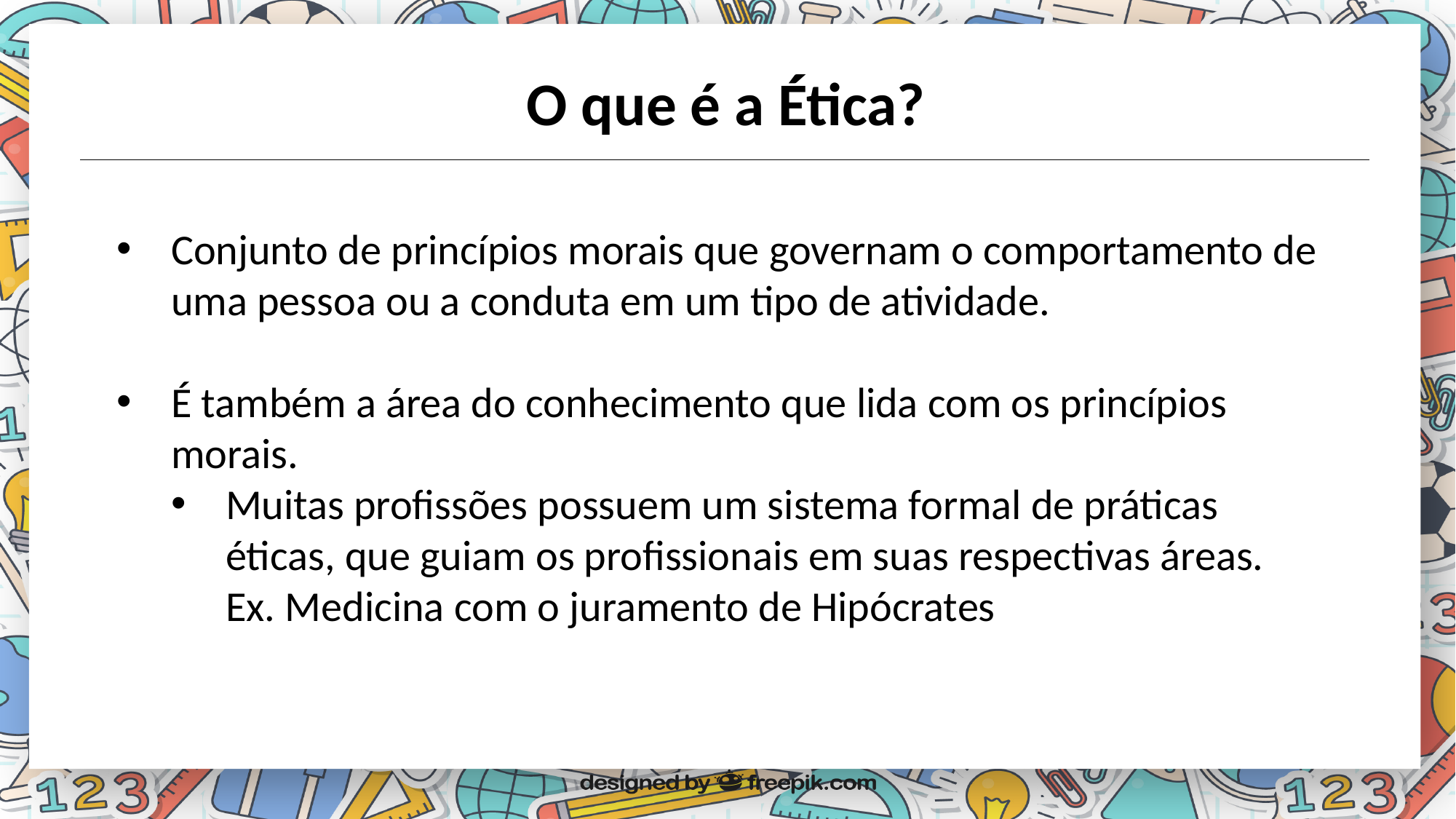

O que é a Ética?
Conjunto de princípios morais que governam o comportamento de uma pessoa ou a conduta em um tipo de atividade.

É também a área do conhecimento que lida com os princípios morais.
Muitas profissões possuem um sistema formal de práticas éticas, que guiam os profissionais em suas respectivas áreas.
Ex. Medicina com o juramento de Hipócrates